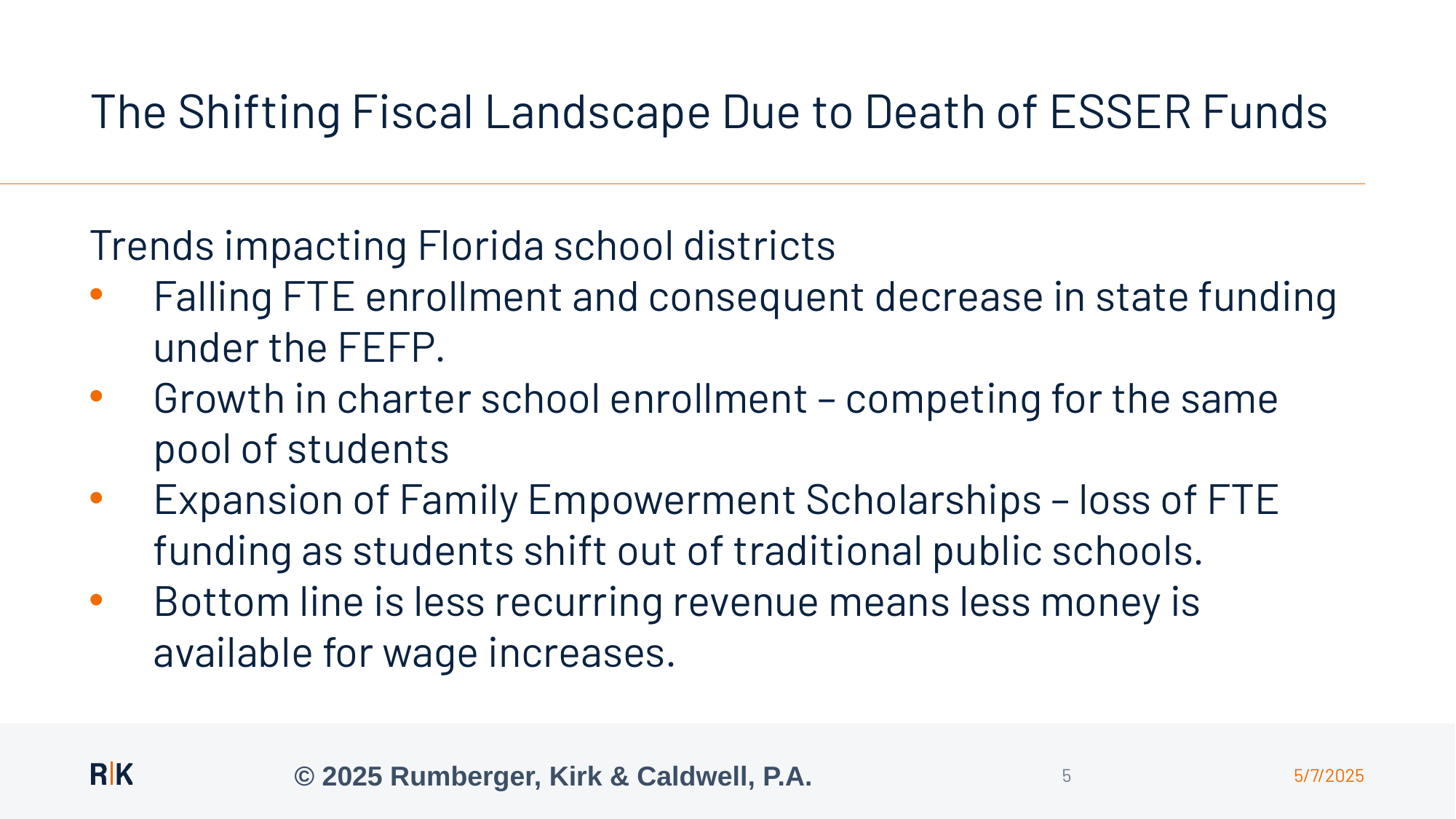

# The Shifting Fiscal Landscape Due to Death of ESSER Funds
Trends impacting Florida school districts
Falling FTE enrollment and consequent decrease in state funding under the FEFP.
Growth in charter school enrollment – competing for the same pool of students
Expansion of Family Empowerment Scholarships – loss of FTE funding as students shift out of traditional public schools.
Bottom line is less recurring revenue means less money is available for wage increases.
© 2025 Rumberger, Kirk & Caldwell, P.A.
5
5/7/2025